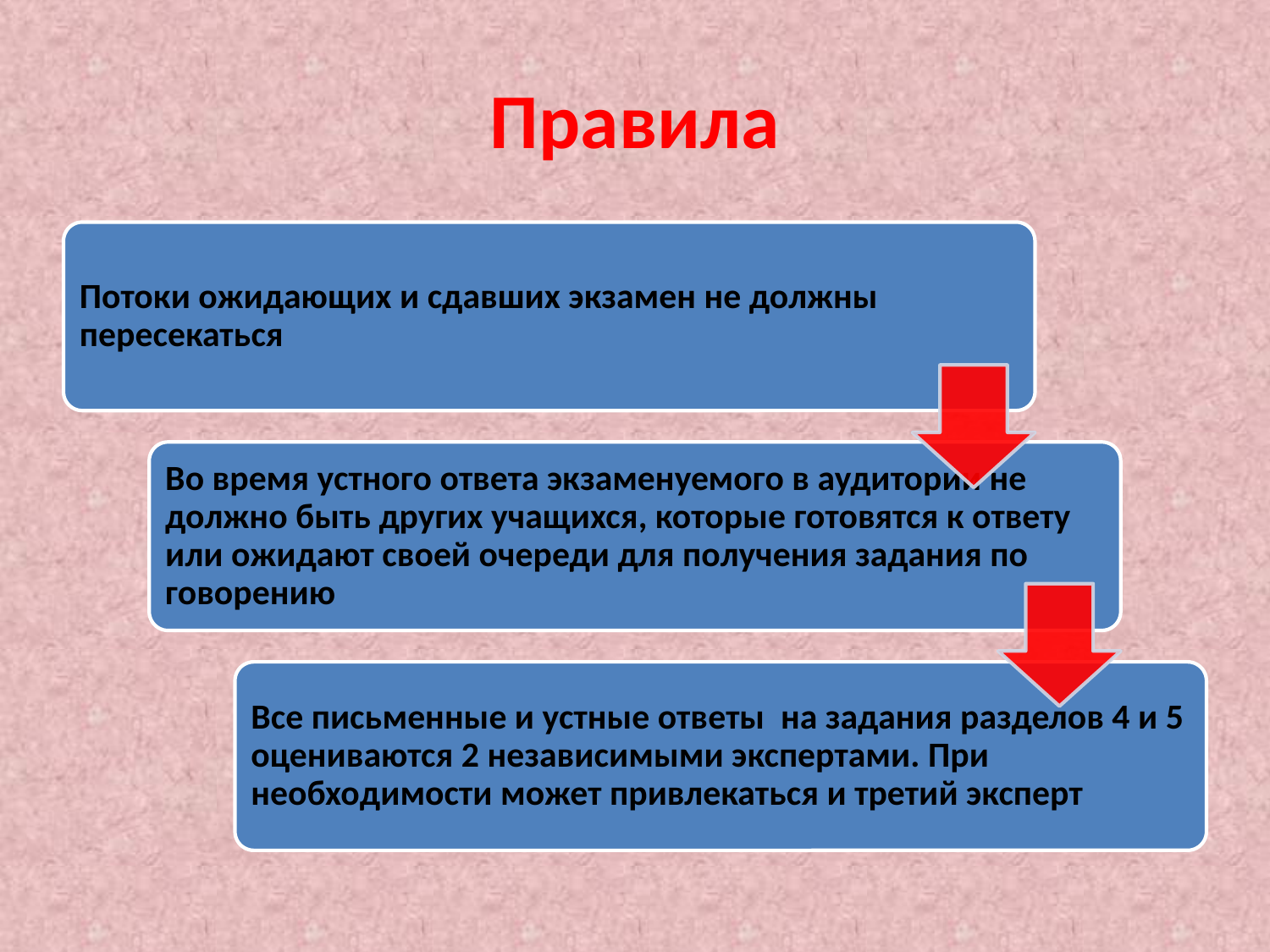

# Правила
Потоки ожидающих и сдавших экзамен не должны пересекаться
Во время устного ответа экзаменуемого в аудитории не должно быть других учащихся, которые готовятся к ответу или ожидают своей очереди для получения задания по говорению
Все письменные и устные ответы  на задания разделов 4 и 5 оцениваются 2 независимыми экспертами. При необходимости может привлекаться и третий эксперт